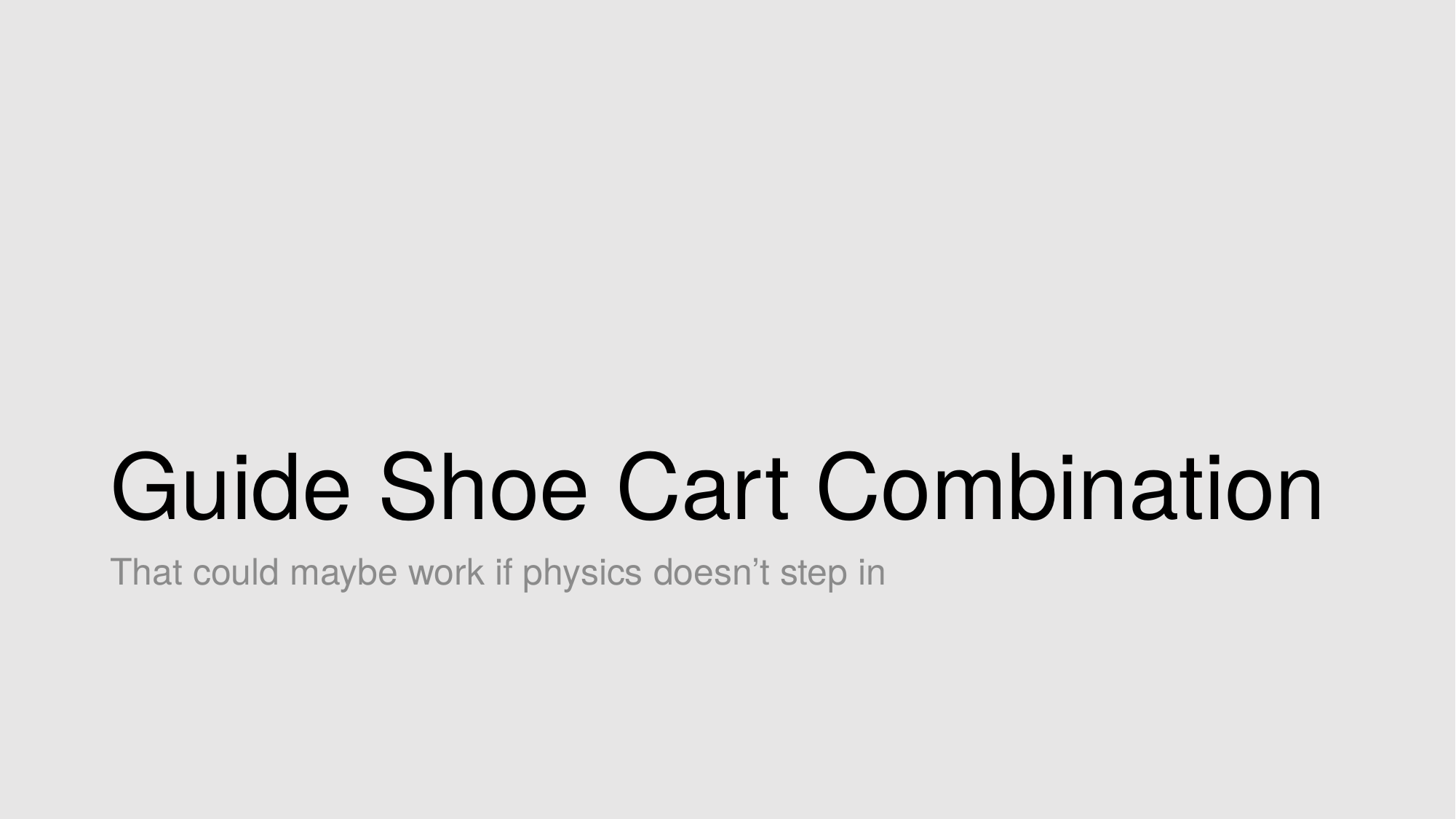

# Guide Shoe Cart Combination
That could maybe work if physics doesn’t step in